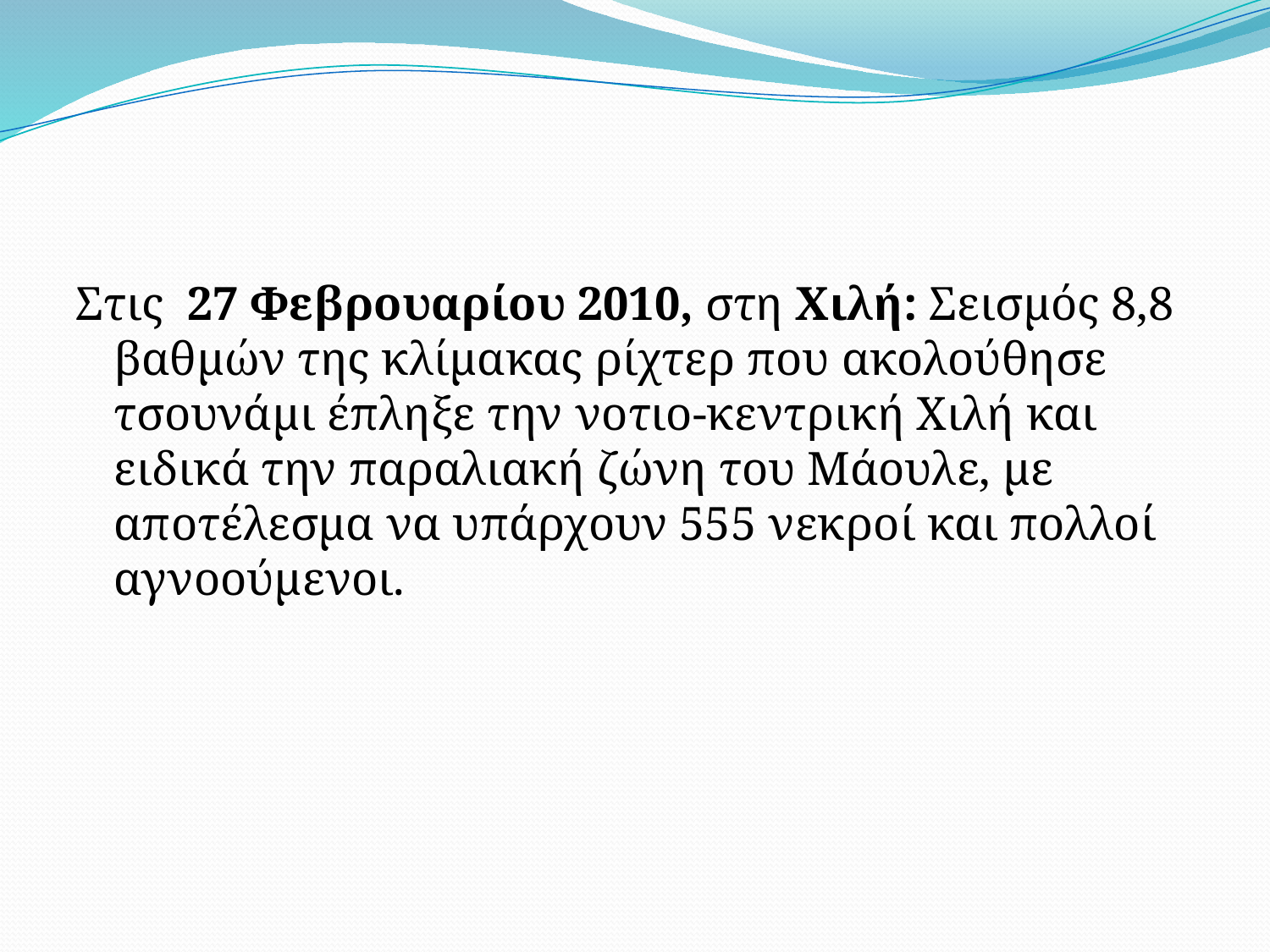

#
Στις  27 Φεβρουαρίου 2010, στη Χιλή: Σεισμός 8,8 βαθμών της κλίμακας ρίχτερ που ακολούθησε τσουνάμι έπληξε την νοτιο-κεντρική Χιλή και ειδικά την παραλιακή ζώνη του Μάουλε, με αποτέλεσμα να υπάρχουν 555 νεκροί και πολλοί αγνοούμενοι.